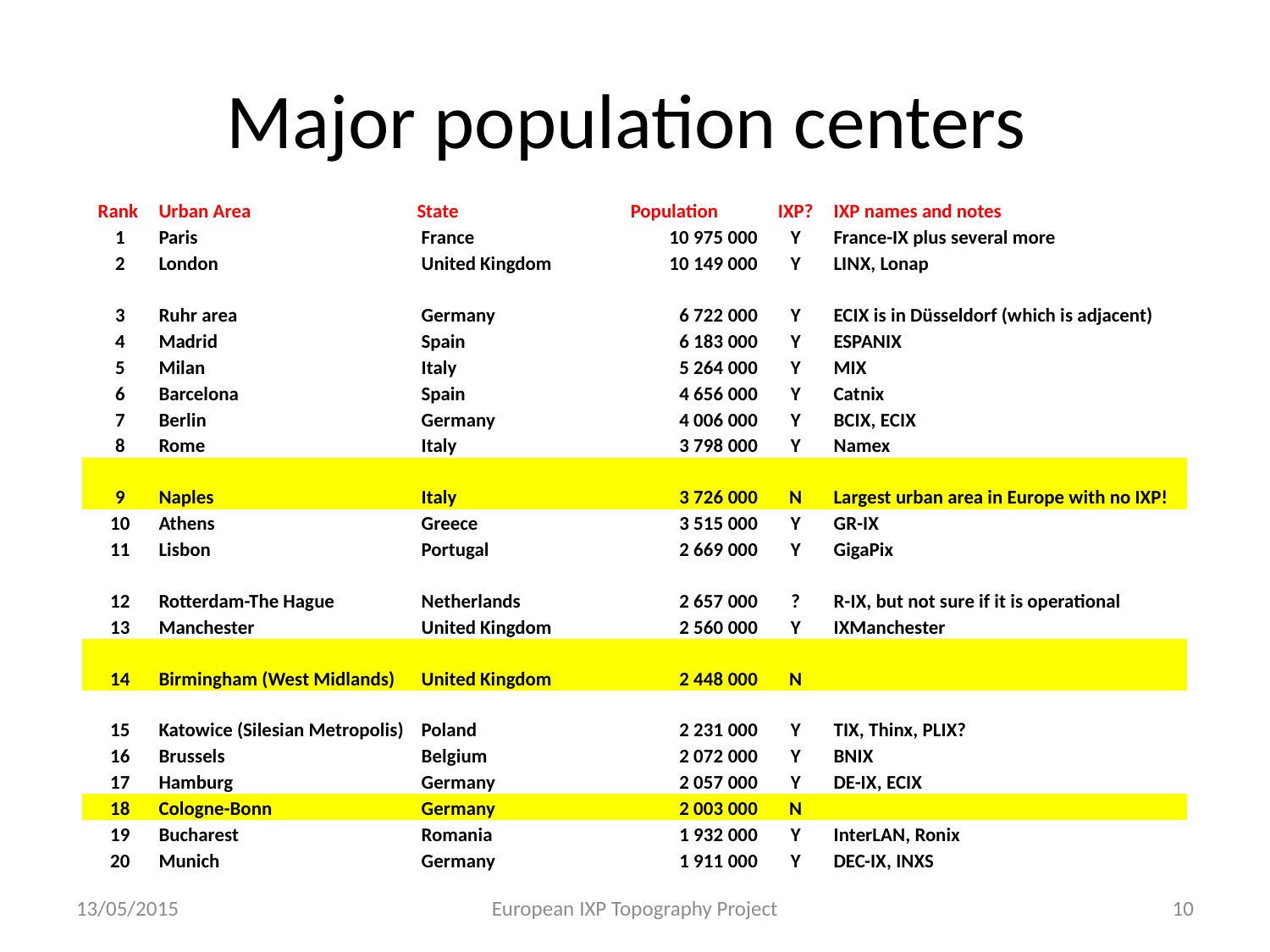

# Major population centers
| Rank | Urban Area | State | Population | IXP? | IXP names and notes |
| --- | --- | --- | --- | --- | --- |
| 1 | Paris | France | 10 975 000 | Y | France-IX plus several more |
| 2 | London | United Kingdom | 10 149 000 | Y | LINX, Lonap |
| 3 | Ruhr area | Germany | 6 722 000 | Y | ECIX is in Düsseldorf (which is adjacent) |
| 4 | Madrid | Spain | 6 183 000 | Y | ESPANIX |
| 5 | Milan | Italy | 5 264 000 | Y | MIX |
| 6 | Barcelona | Spain | 4 656 000 | Y | Catnix |
| 7 | Berlin | Germany | 4 006 000 | Y | BCIX, ECIX |
| 8 | Rome | Italy | 3 798 000 | Y | Namex |
| 9 | Naples | Italy | 3 726 000 | N | Largest urban area in Europe with no IXP! |
| 10 | Athens | Greece | 3 515 000 | Y | GR-IX |
| 11 | Lisbon | Portugal | 2 669 000 | Y | GigaPix |
| 12 | Rotterdam-The Hague | Netherlands | 2 657 000 | ? | R-IX, but not sure if it is operational |
| 13 | Manchester | United Kingdom | 2 560 000 | Y | IXManchester |
| 14 | Birmingham (West Midlands) | United Kingdom | 2 448 000 | N |  |
| 15 | Katowice (Silesian Metropolis) | Poland | 2 231 000 | Y | TIX, Thinx, PLIX? |
| 16 | Brussels | Belgium | 2 072 000 | Y | BNIX |
| 17 | Hamburg | Germany | 2 057 000 | Y | DE-IX, ECIX |
| 18 | Cologne-Bonn | Germany | 2 003 000 | N |  |
| 19 | Bucharest | Romania | 1 932 000 | Y | InterLAN, Ronix |
| 20 | Munich | Germany | 1 911 000 | Y | DEC-IX, INXS |
13/05/2015
European IXP Topography Project
10